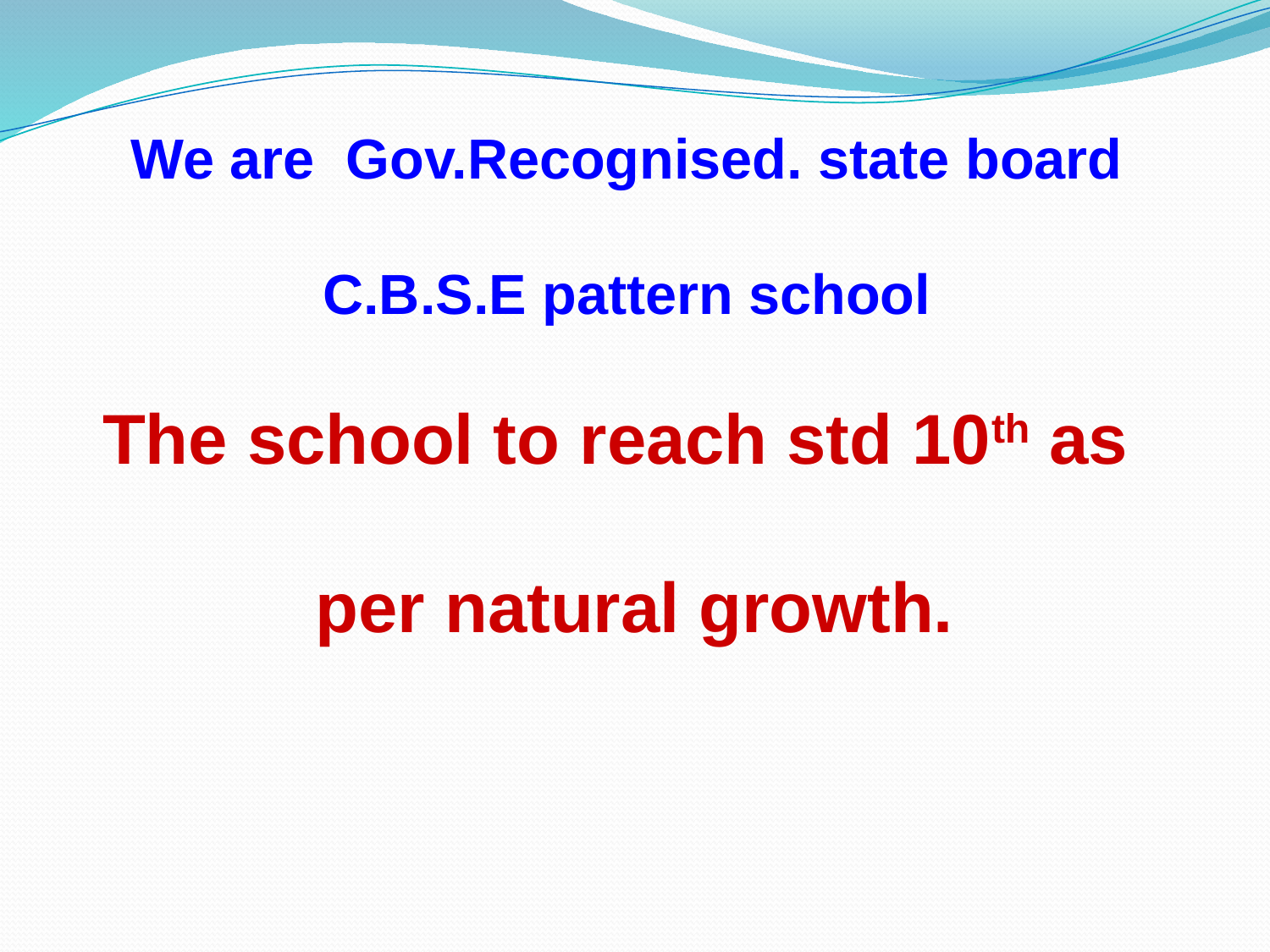

We are  Gov.Recognised. state board

C.B.S.E pattern school

The school to reach std 10th as

per natural growth.